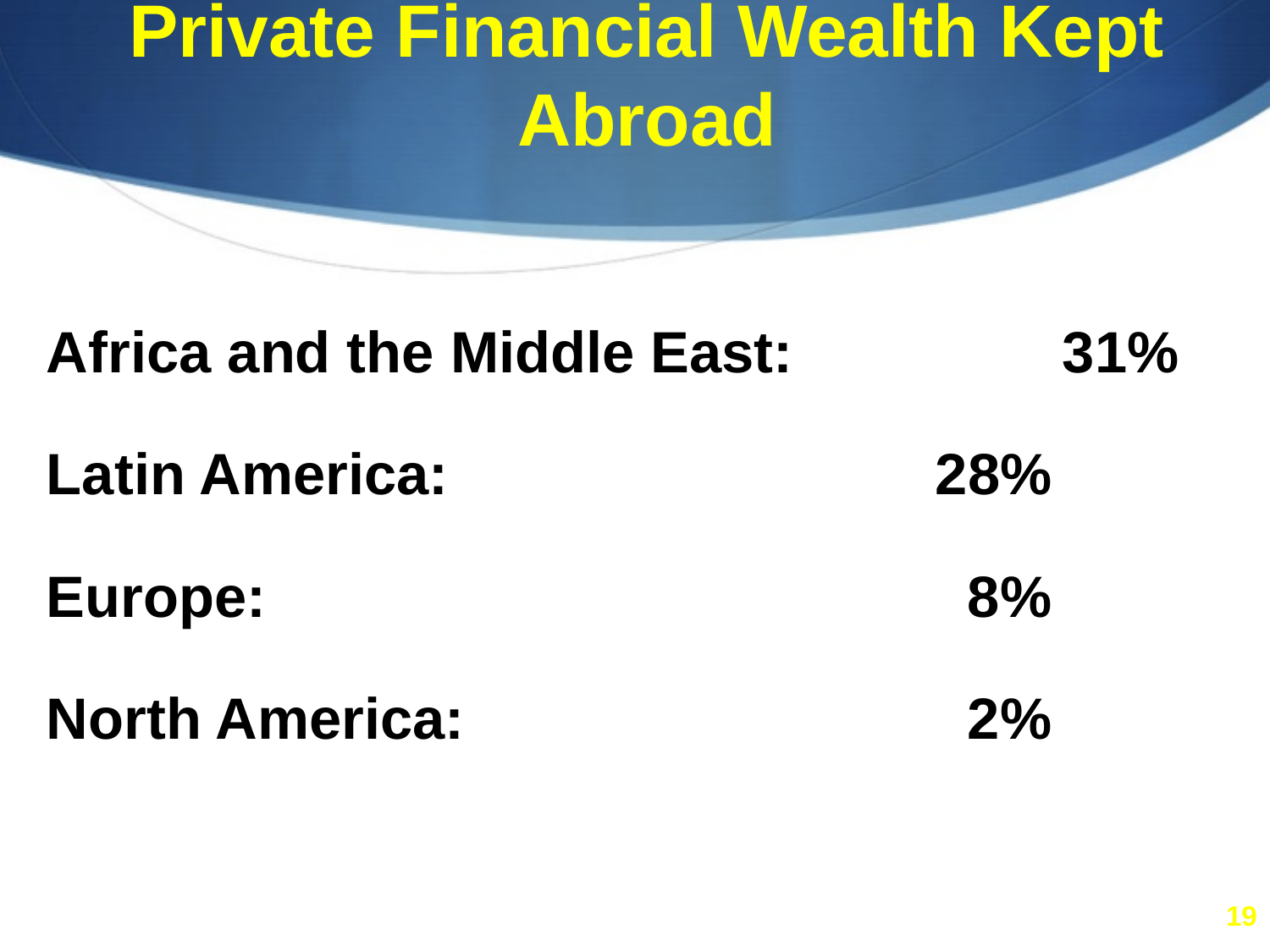

Private Financial Wealth Kept Abroad
	Africa and the Middle East: 		31%
	Latin America:				28%
	Europe:						  8%
	North America:				  2%
19